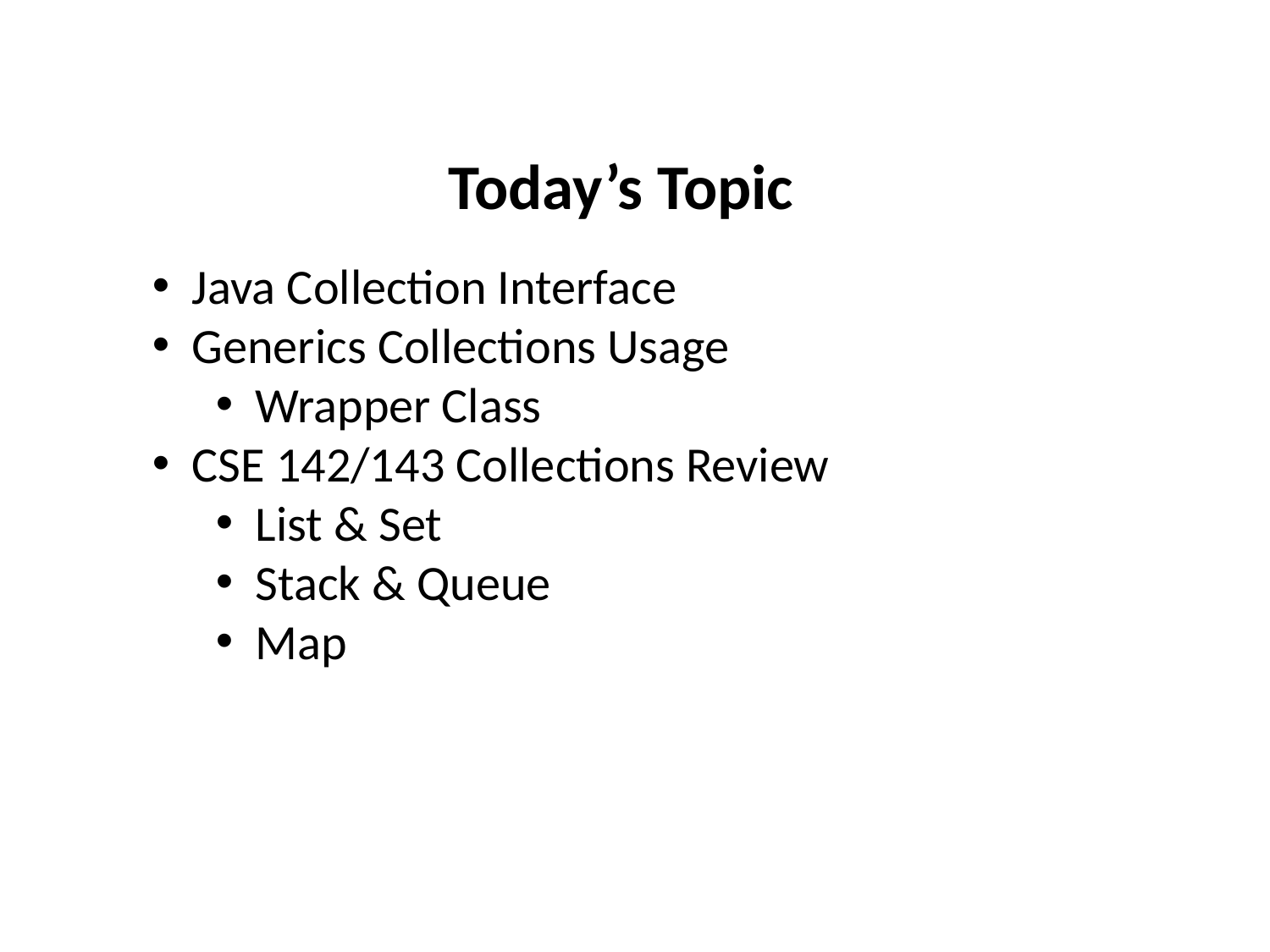

Today’s Topic
Java Collection Interface
Generics Collections Usage
Wrapper Class
CSE 142/143 Collections Review
List & Set
Stack & Queue
Map